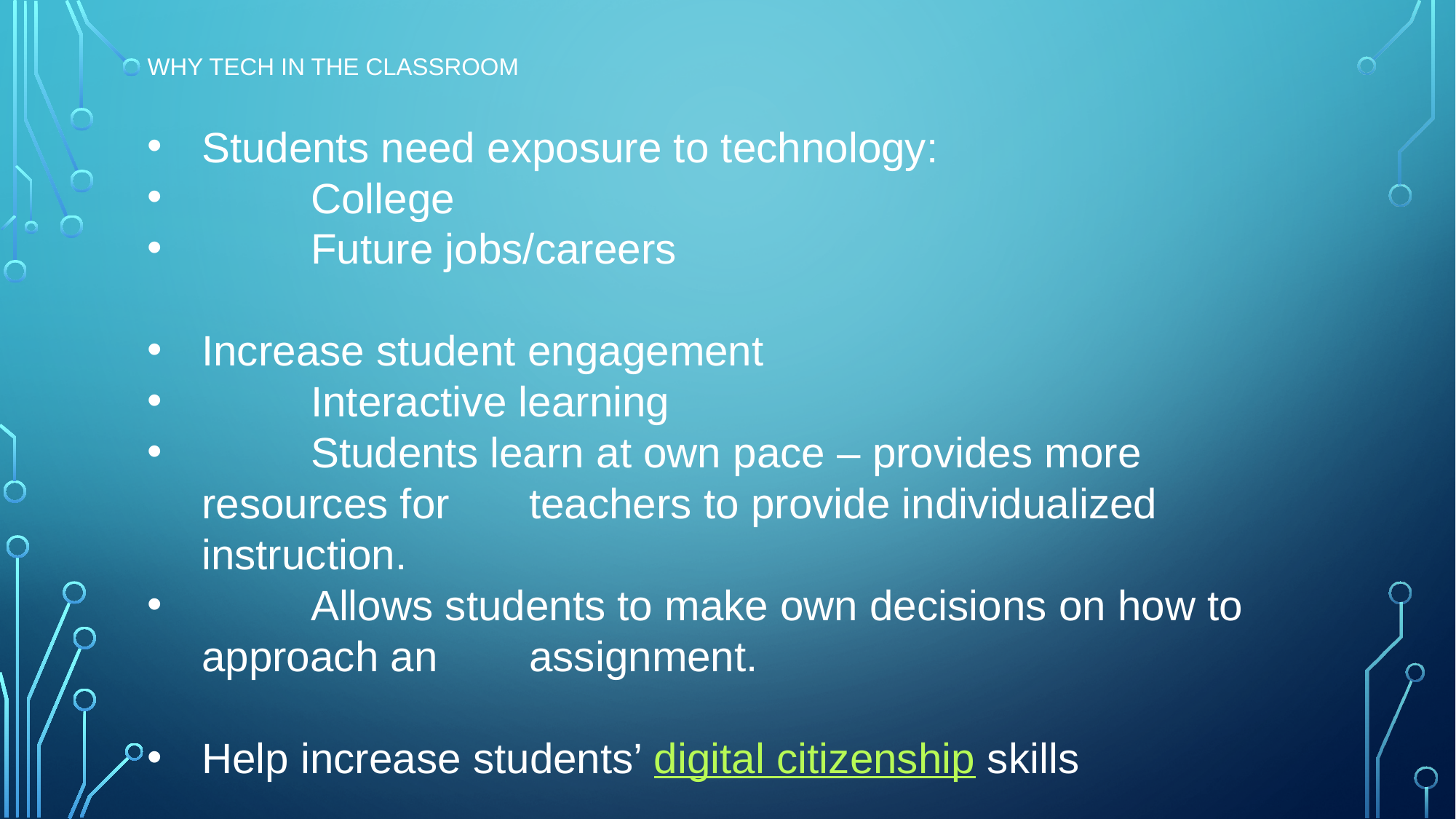

# why Tech in the classroom
Students need exposure to technology:
	College
	Future jobs/careers

Increase student engagement
	Interactive learning
	Students learn at own pace – provides more resources for 	teachers to provide individualized instruction.
	Allows students to make own decisions on how to approach an 	assignment.

Help increase students’ digital citizenship skills